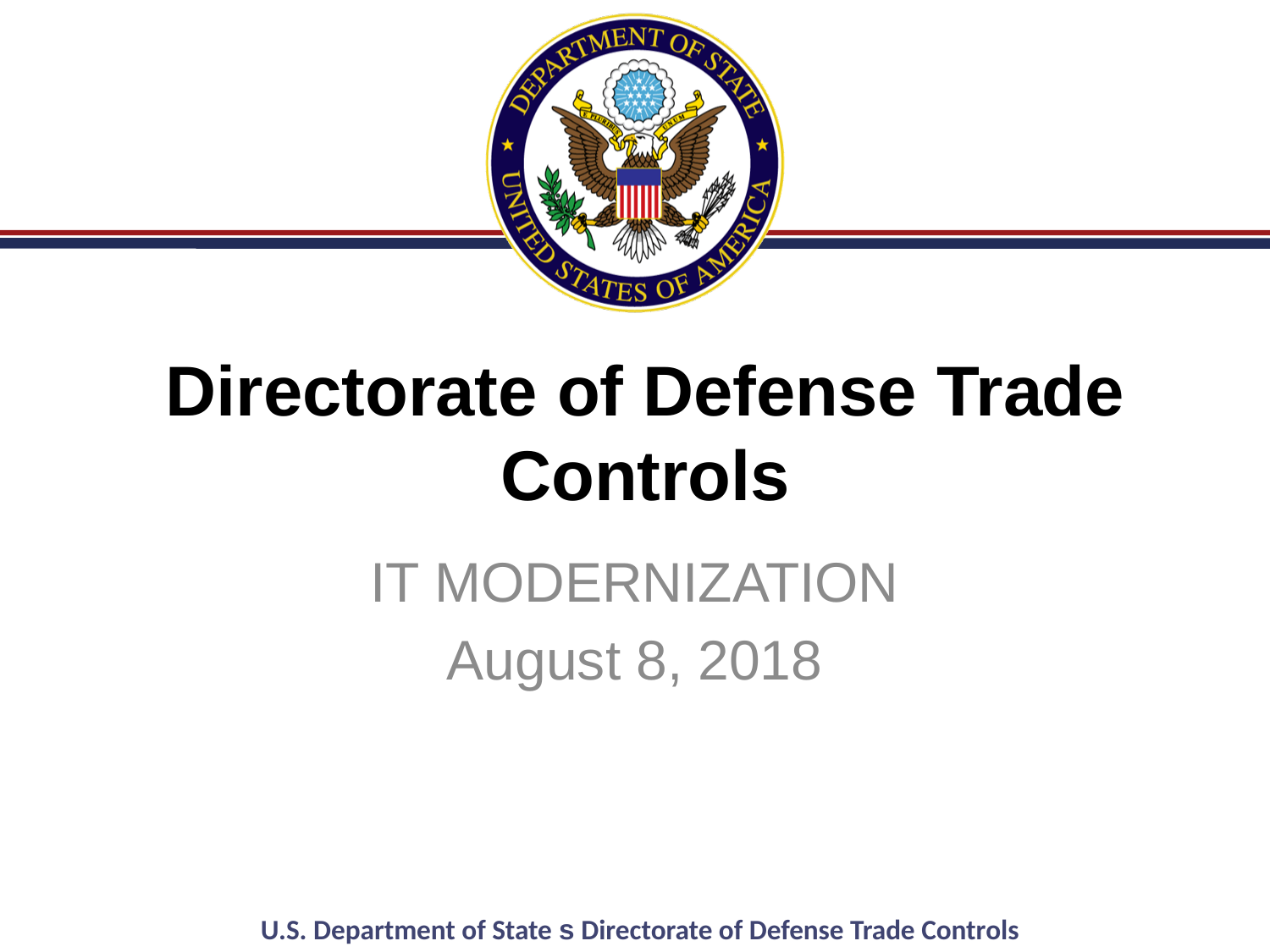

# Directorate of Defense Trade Controls
IT MODERNIZATION
August 8, 2018